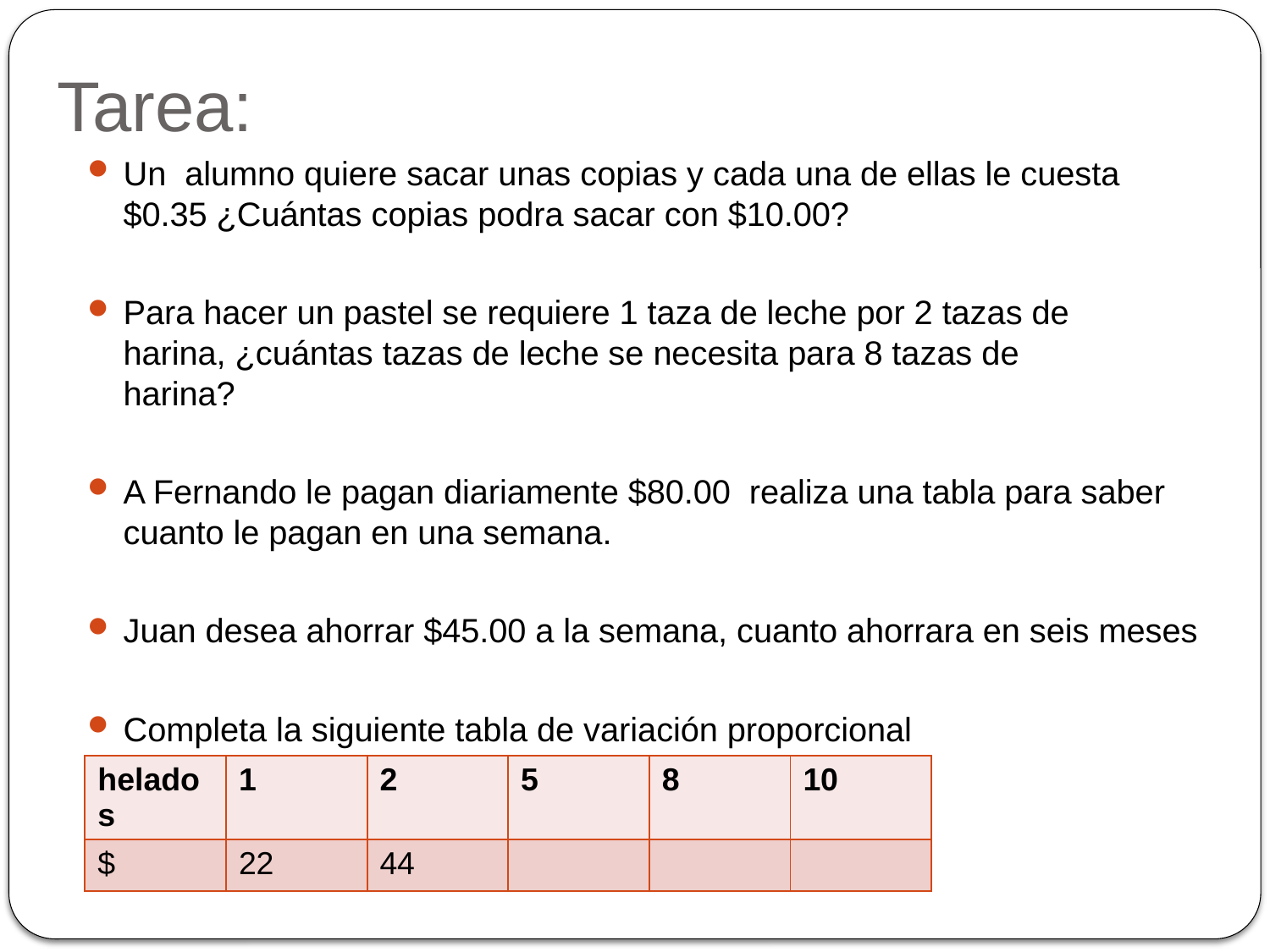

# Tarea:
Un  alumno quiere sacar unas copias y cada una de ellas le cuesta $0.35 ¿Cuántas copias podra sacar con $10.00?

Para hacer un pastel se requiere 1 taza de leche por 2 tazas de
harina, ¿cuántas tazas de leche se necesita para 8 tazas de
harina?

A Fernando le pagan diariamente $80.00  realiza una tabla para saber cuanto le pagan en una semana.

Juan desea ahorrar $45.00 a la semana, cuanto ahorrara en seis meses

Completa la siguiente tabla de variación proporcional

| helados | 1 | 2 | 5 | 8 | 10 |
| --- | --- | --- | --- | --- | --- |
| $ | 22 | 44 |  |  |  |